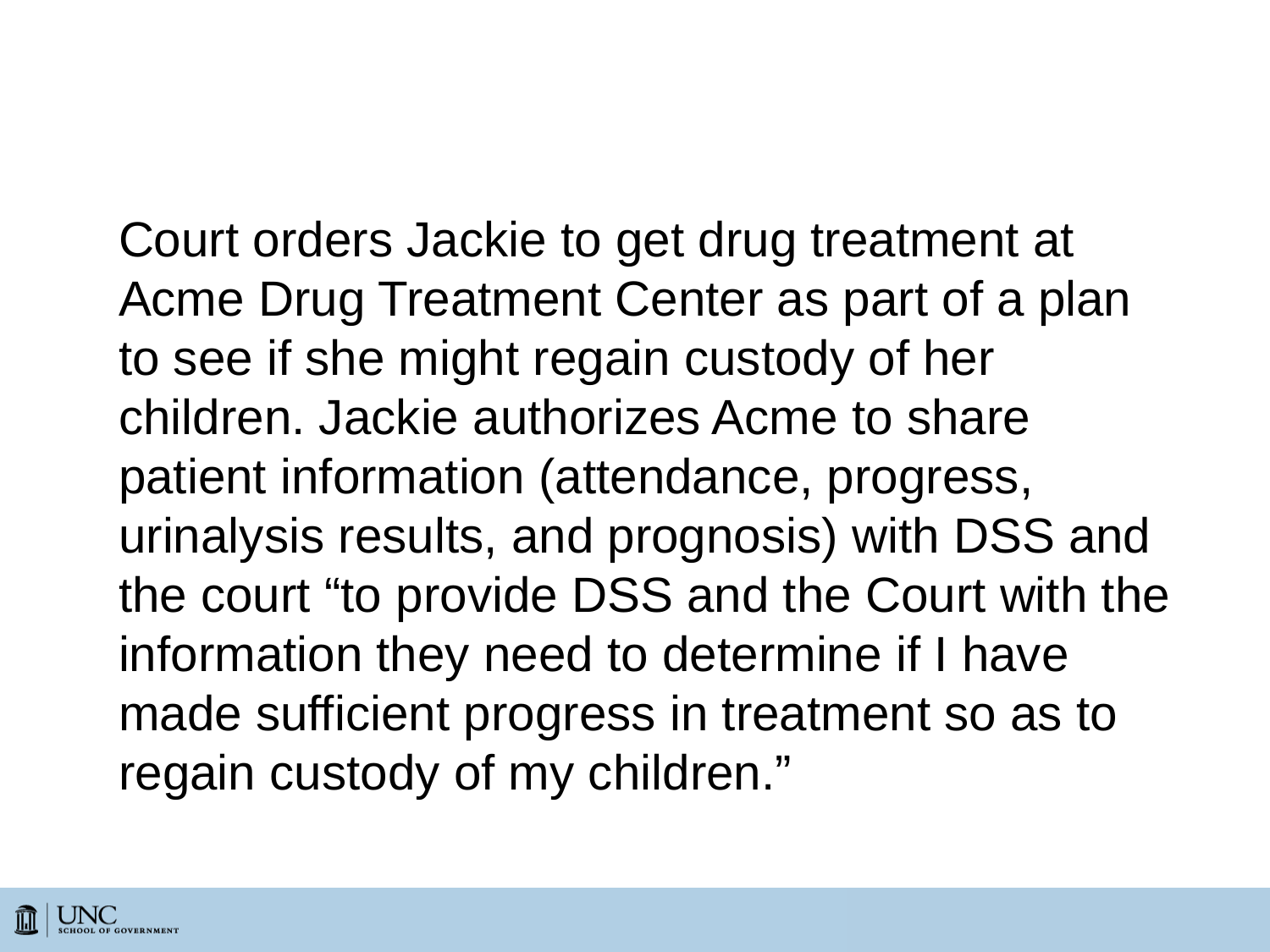

# The Case of Jackie Jones
Court orders Jackie to get drug treatment at Acme Drug Treatment Center as part of a plan to see if she might regain custody of her children. Jackie authorizes Acme to share patient information (attendance, progress, urinalysis results, and prognosis) with DSS and the court “to provide DSS and the Court with the information they need to determine if I have made sufficient progress in treatment so as to regain custody of my children.”